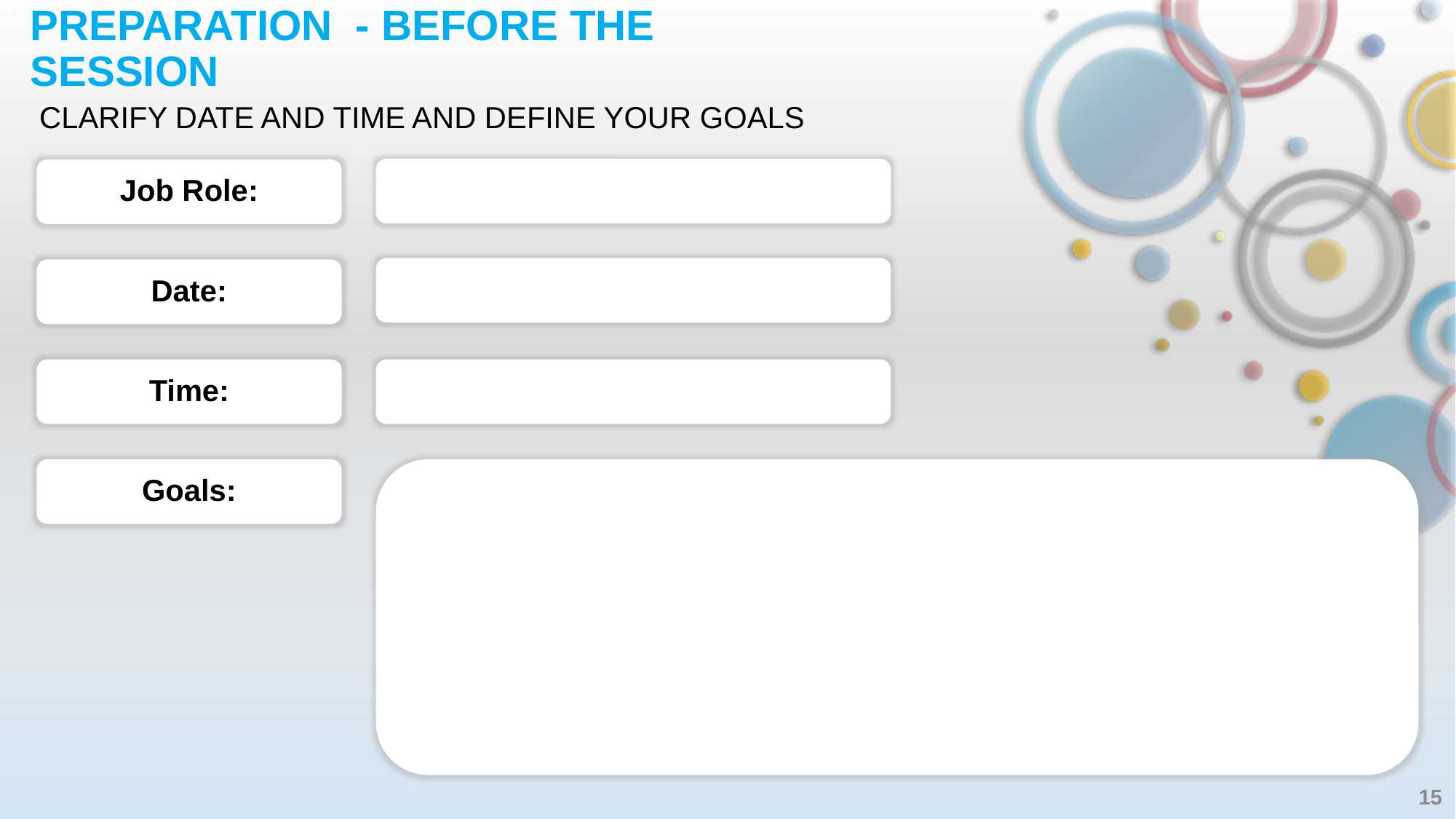

# PREPARATION  - BEFORE THE SESSION

CLARIFY DATE AND TIME AND DEFINE YOUR GOALS

Job Role:

Date:

Time:

Goals:
15